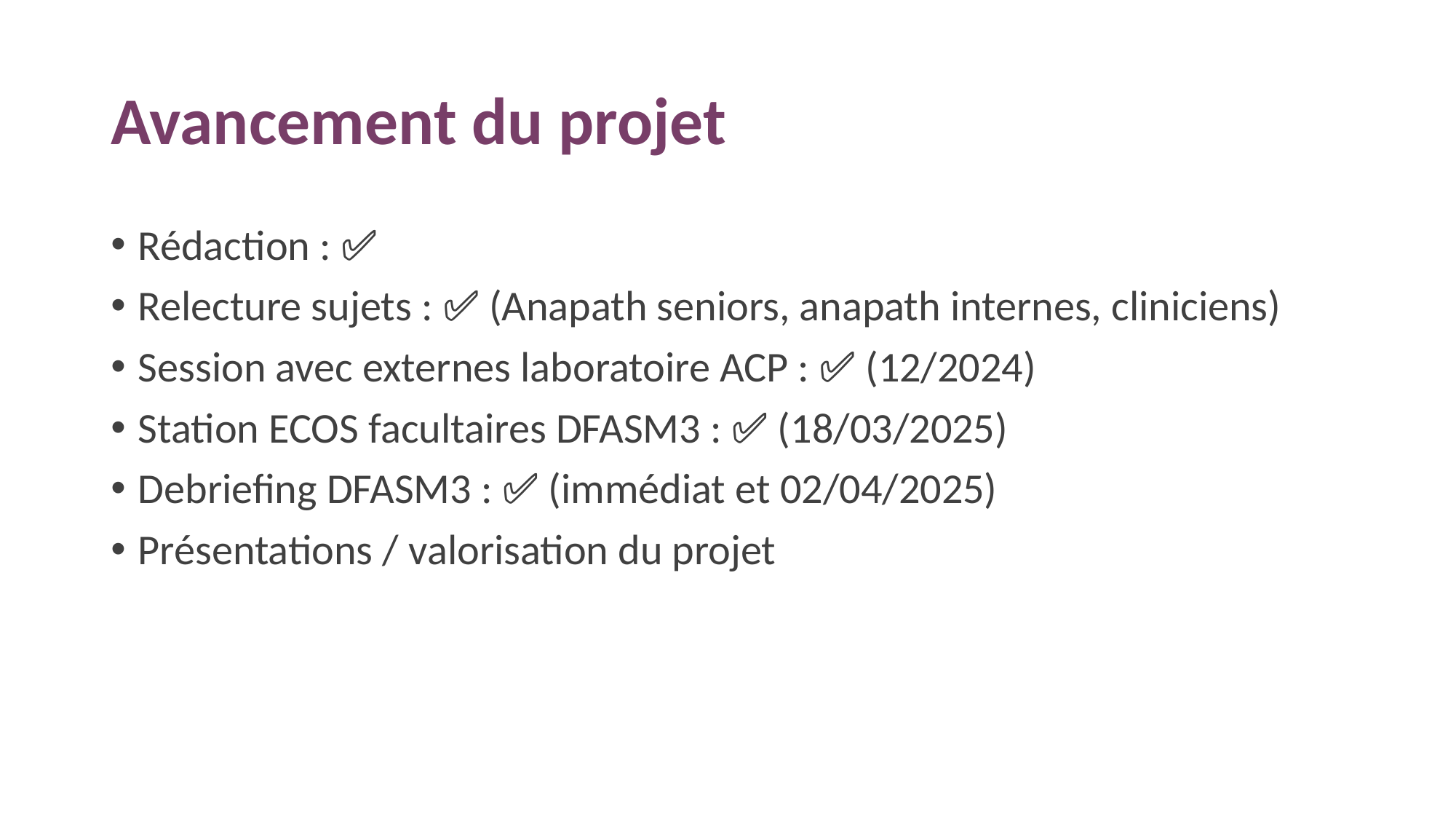

# Avancement du projet
Rédaction : ✅
Relecture sujets : ✅ (Anapath seniors, anapath internes, cliniciens)
Session avec externes laboratoire ACP : ✅ (12/2024)
Station ECOS facultaires DFASM3 : ✅ (18/03/2025)
Debriefing DFASM3 : ✅ (immédiat et 02/04/2025)
Présentations / valorisation du projet